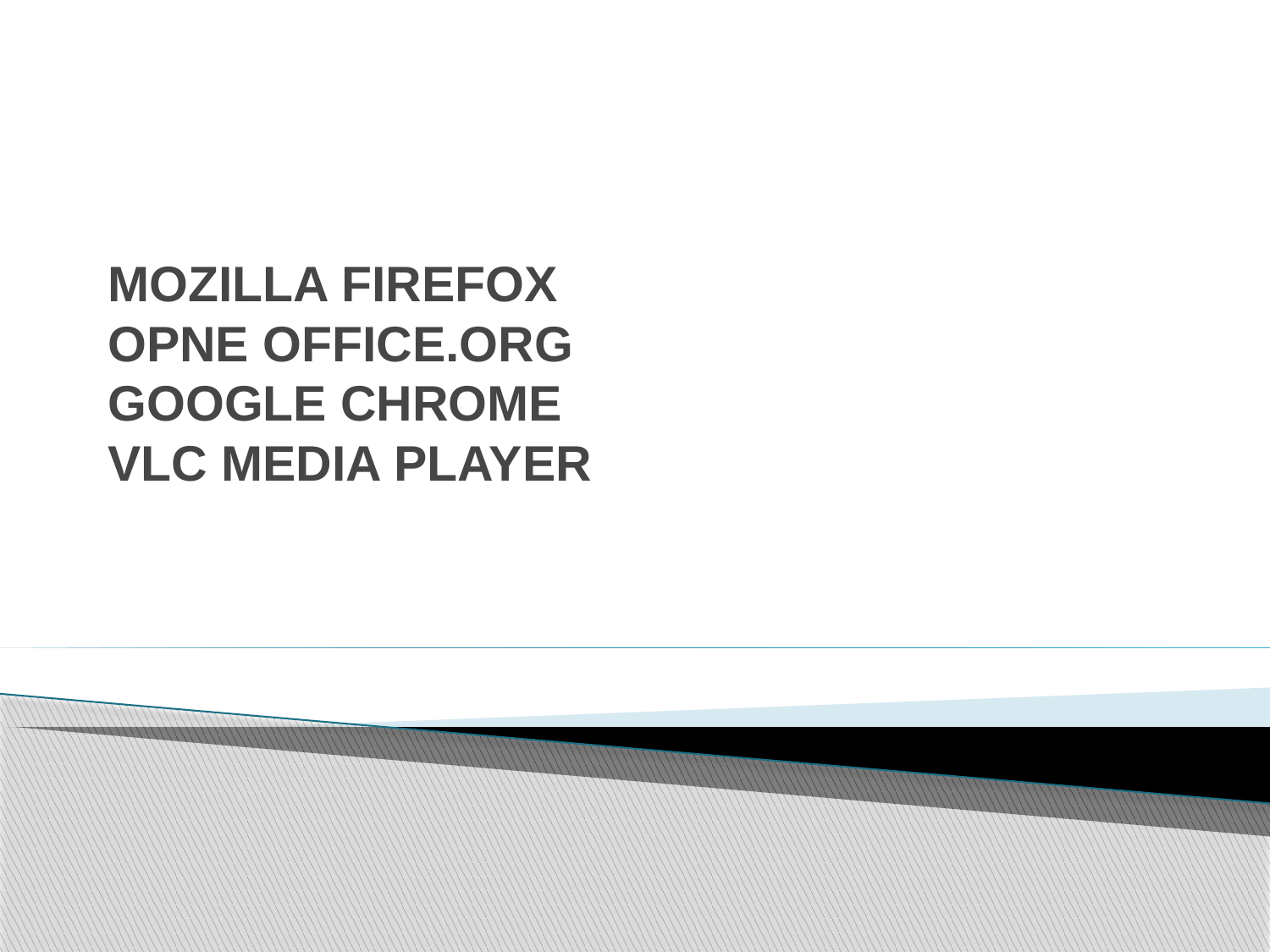

# MOZILLA FIREFOX OPNE OFFICE.ORG GOOGLE CHROME VLC MEDIA PLAYER